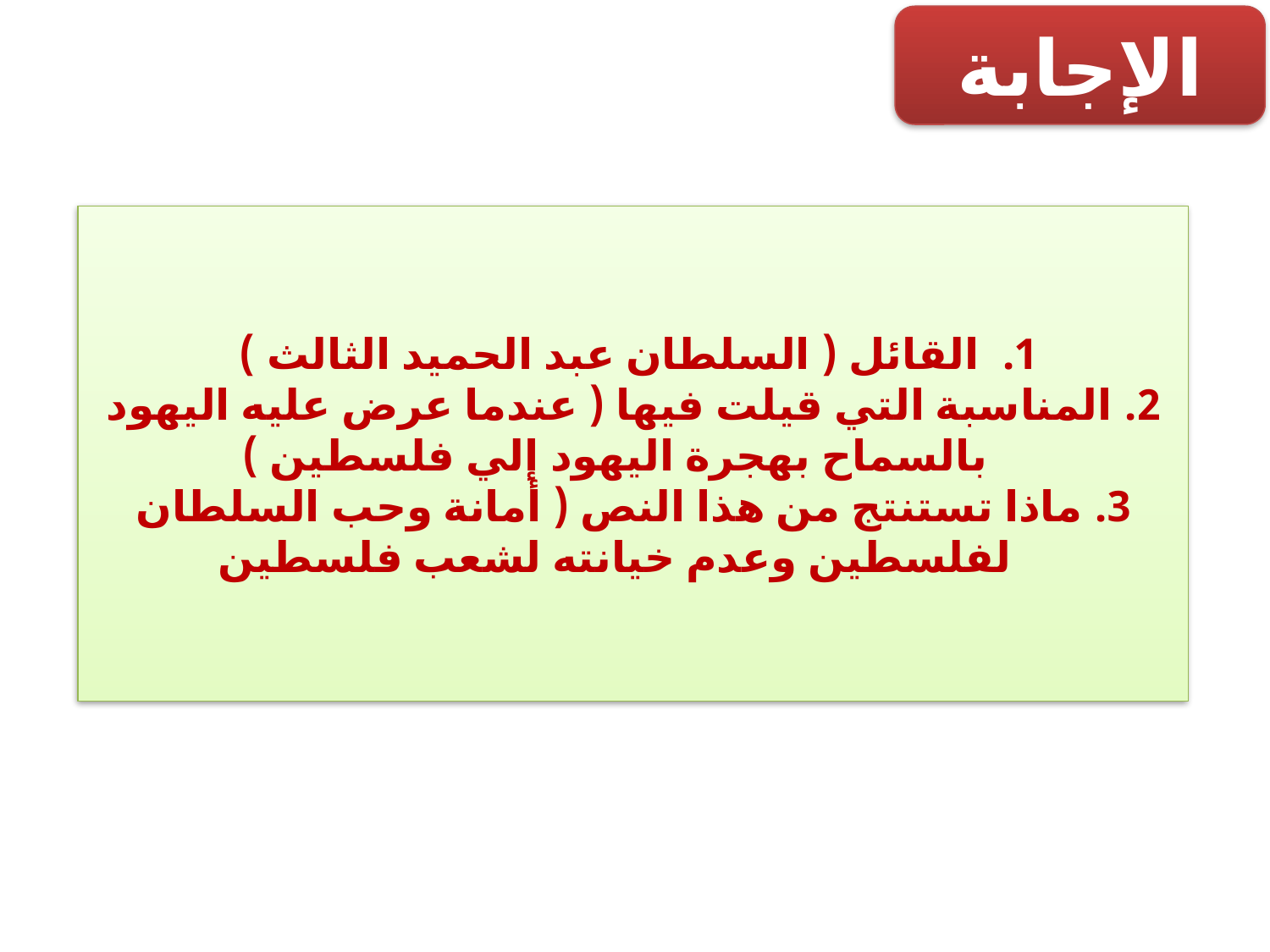

الإجابة
 القائل ( السلطان عبد الحميد الثالث )
المناسبة التي قيلت فيها ( عندما عرض عليه اليهود بالسماح بهجرة اليهود إلي فلسطين )
ماذا تستنتج من هذا النص ( أمانة وحب السلطان لفلسطين وعدم خيانته لشعب فلسطين